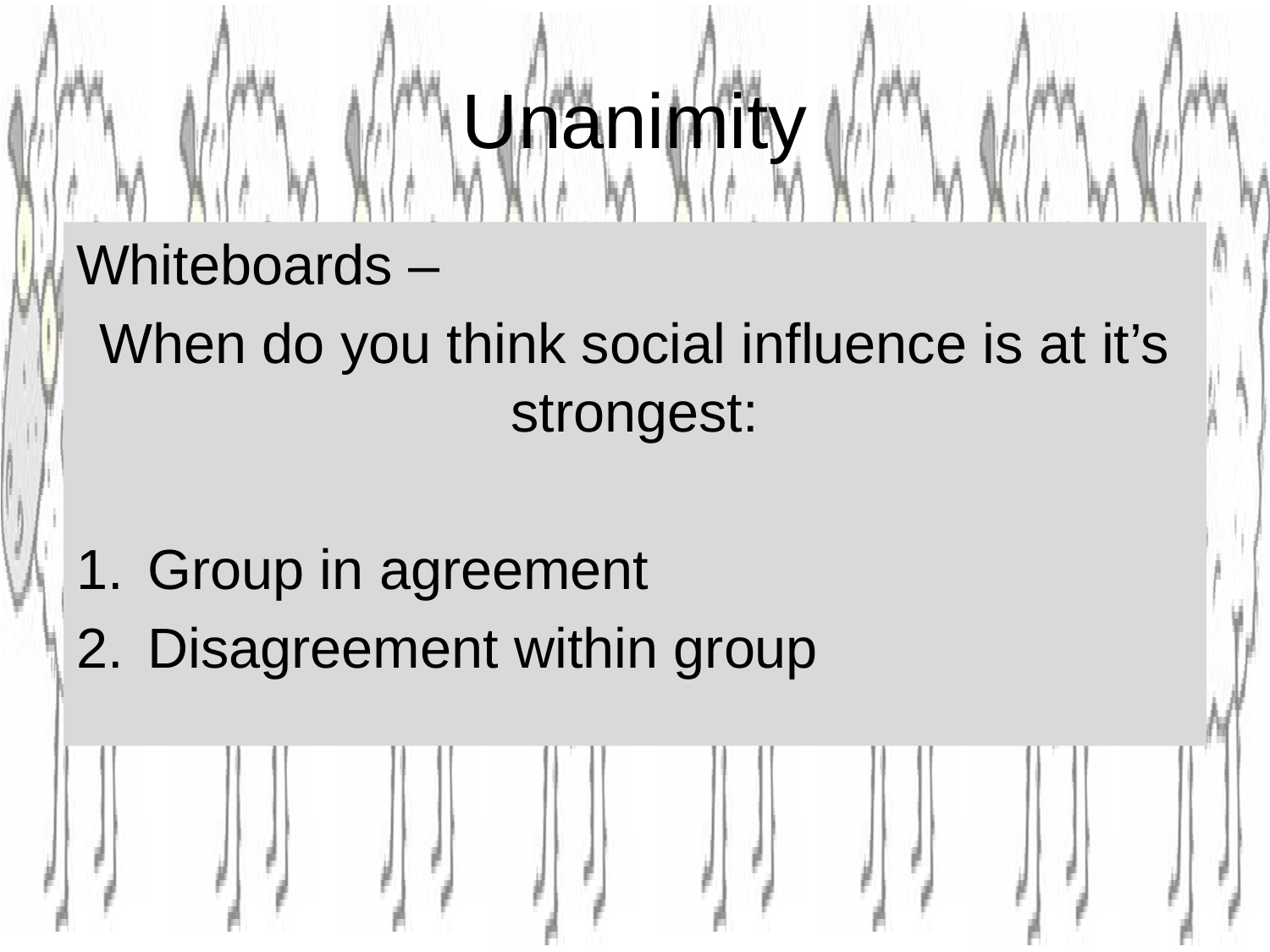

# Unanimity
Whiteboards –
When do you think social influence is at it’s strongest:

Group in agreement
Disagreement within group